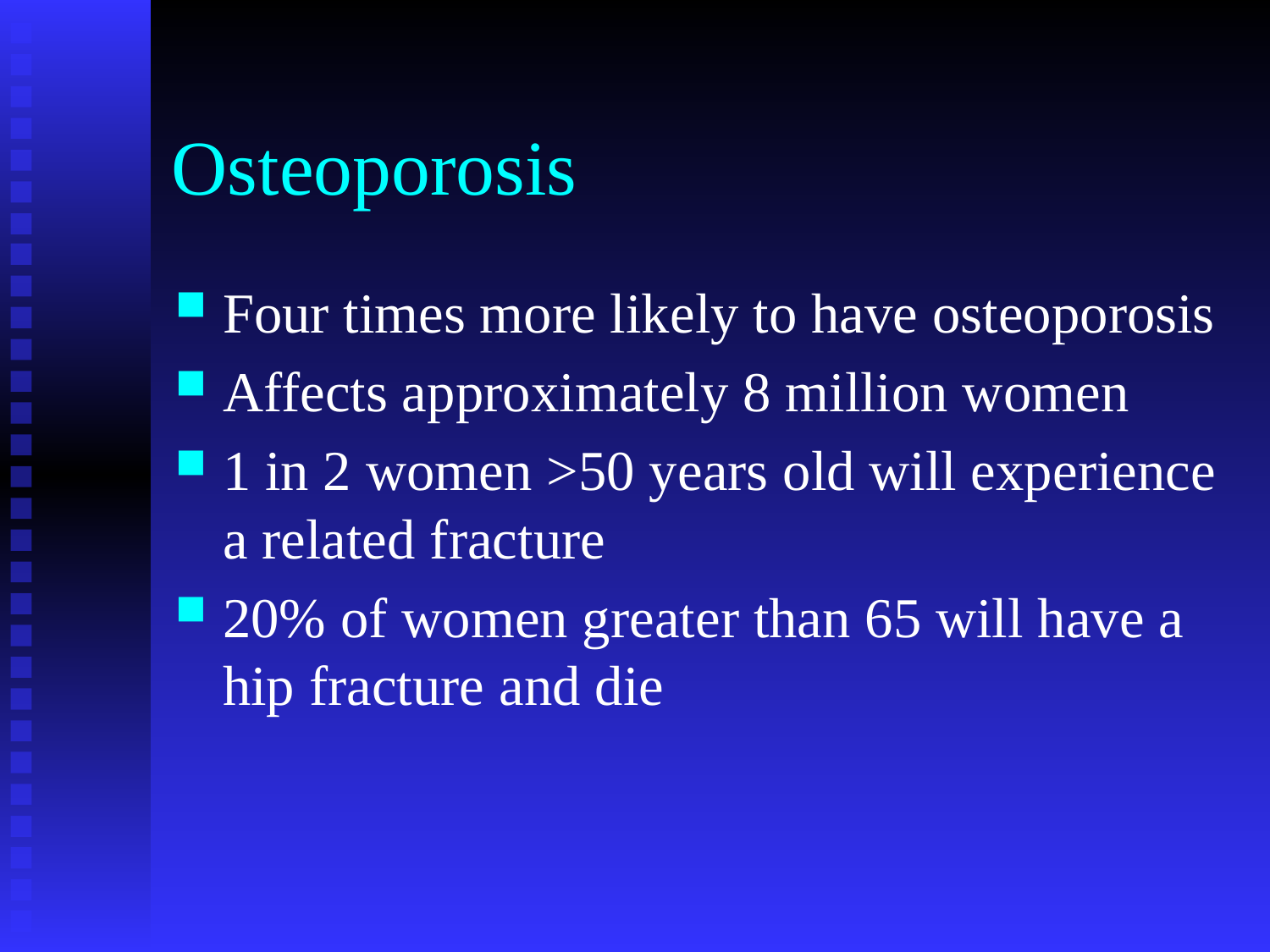

# Osteoporosis
Four times more likely to have osteoporosis
Affects approximately 8 million women
1 in 2 women >50 years old will experience a related fracture
20% of women greater than 65 will have a hip fracture and die